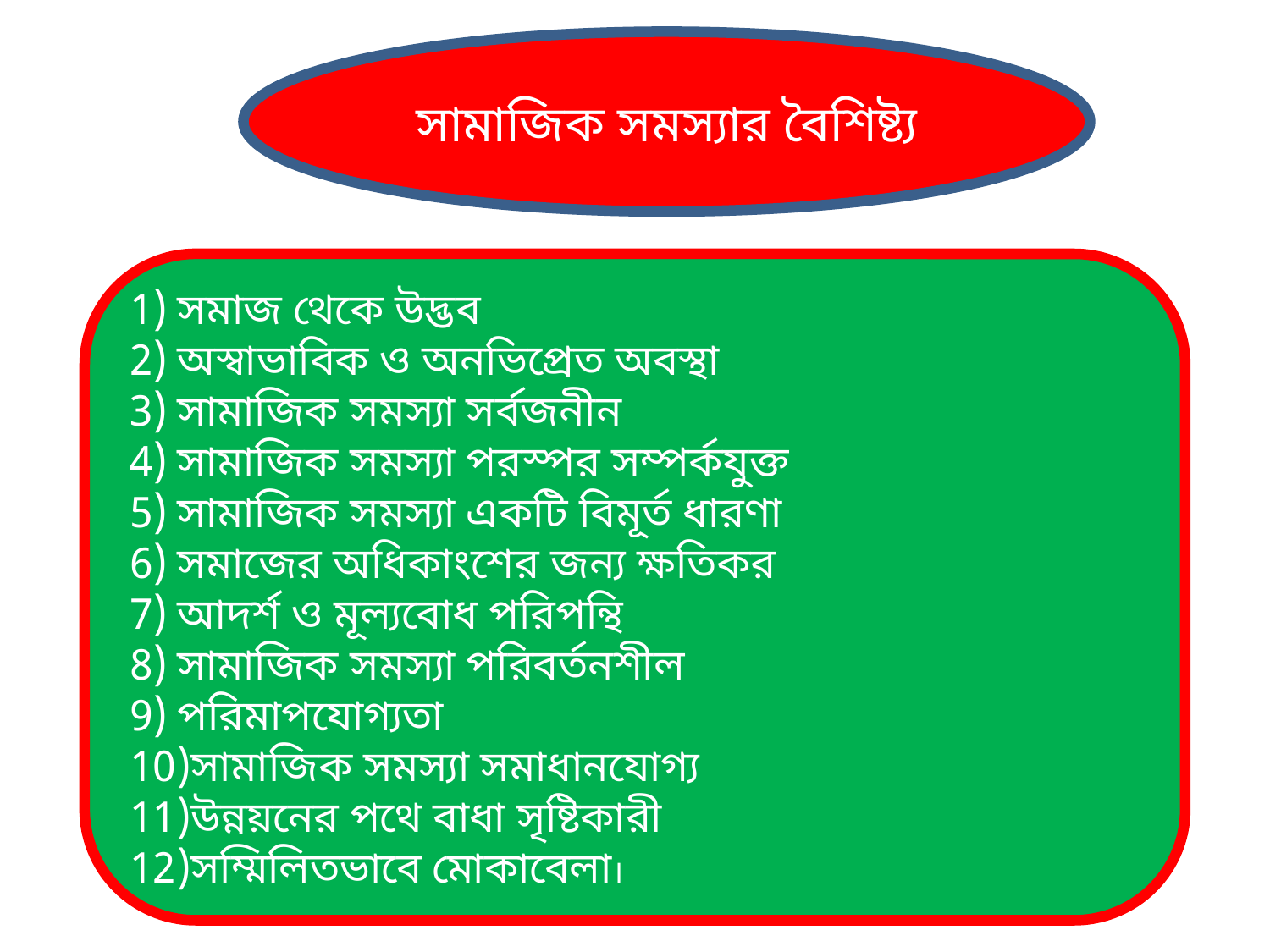

সামাজিক সমস্যার বৈশিষ্ট্য
সমাজ থেকে উদ্ভব
অস্বাভাবিক ও অনভিপ্রেত অবস্থা
সামাজিক সমস্যা সর্বজনীন
সামাজিক সমস্যা পরস্পর সম্পর্কযুক্ত
সামাজিক সমস্যা একটি বিমূর্ত ধারণা
সমাজের অধিকাংশের জন্য ক্ষতিকর
আদর্শ ও মূল্যবোধ পরিপন্থি
সামাজিক সমস্যা পরিবর্তনশীল
পরিমাপযোগ্যতা
সামাজিক সমস্যা সমাধানযোগ্য
উন্নয়নের পথে বাধা সৃষ্টিকারী
সম্মিলিতভাবে মোকাবেলা।